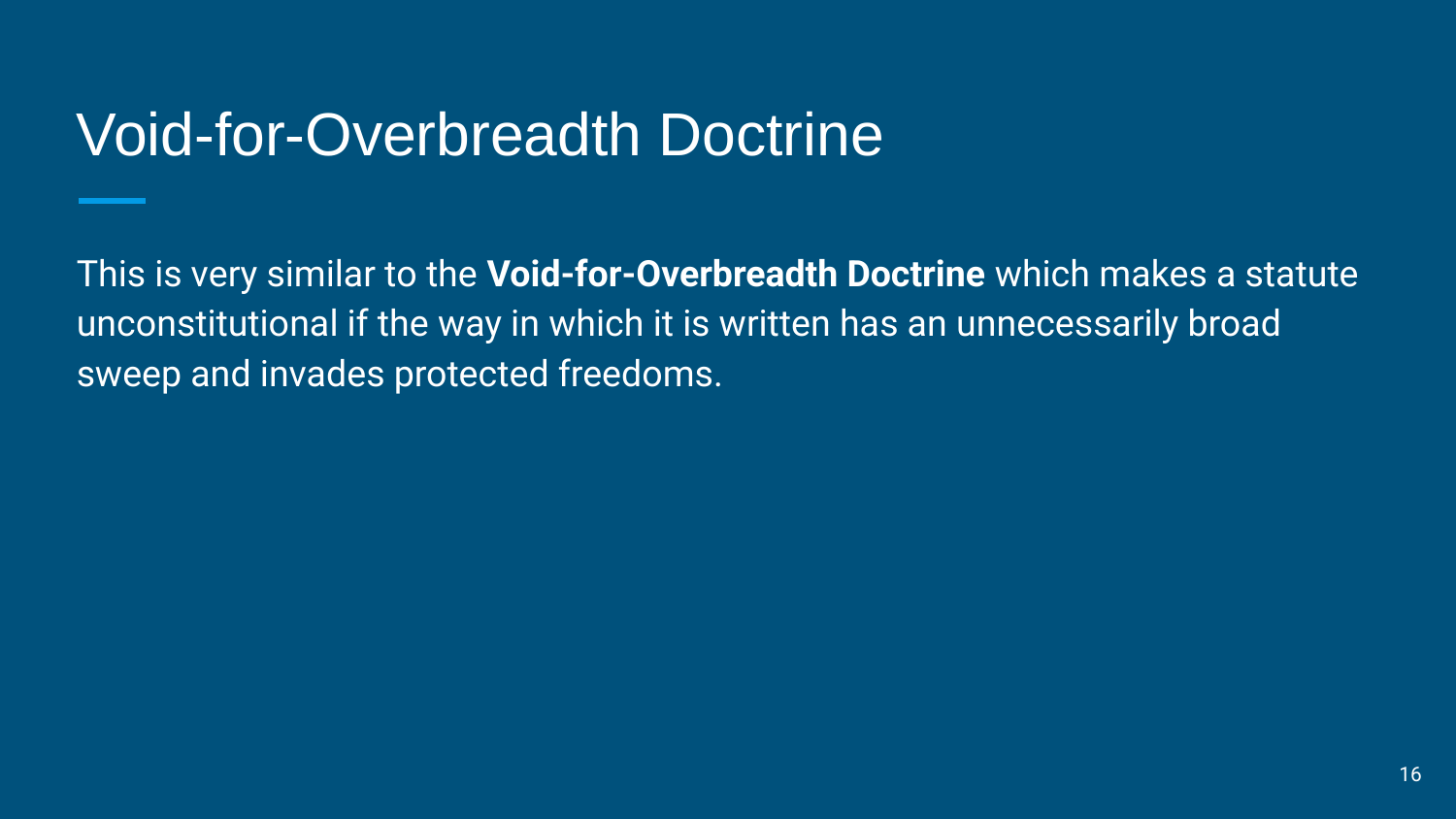

# Void-for-Overbreadth Doctrine
This is very similar to the Void-for-Overbreadth Doctrine which makes a statute unconstitutional if the way in which it is written has an unnecessarily broad sweep and invades protected freedoms.
16